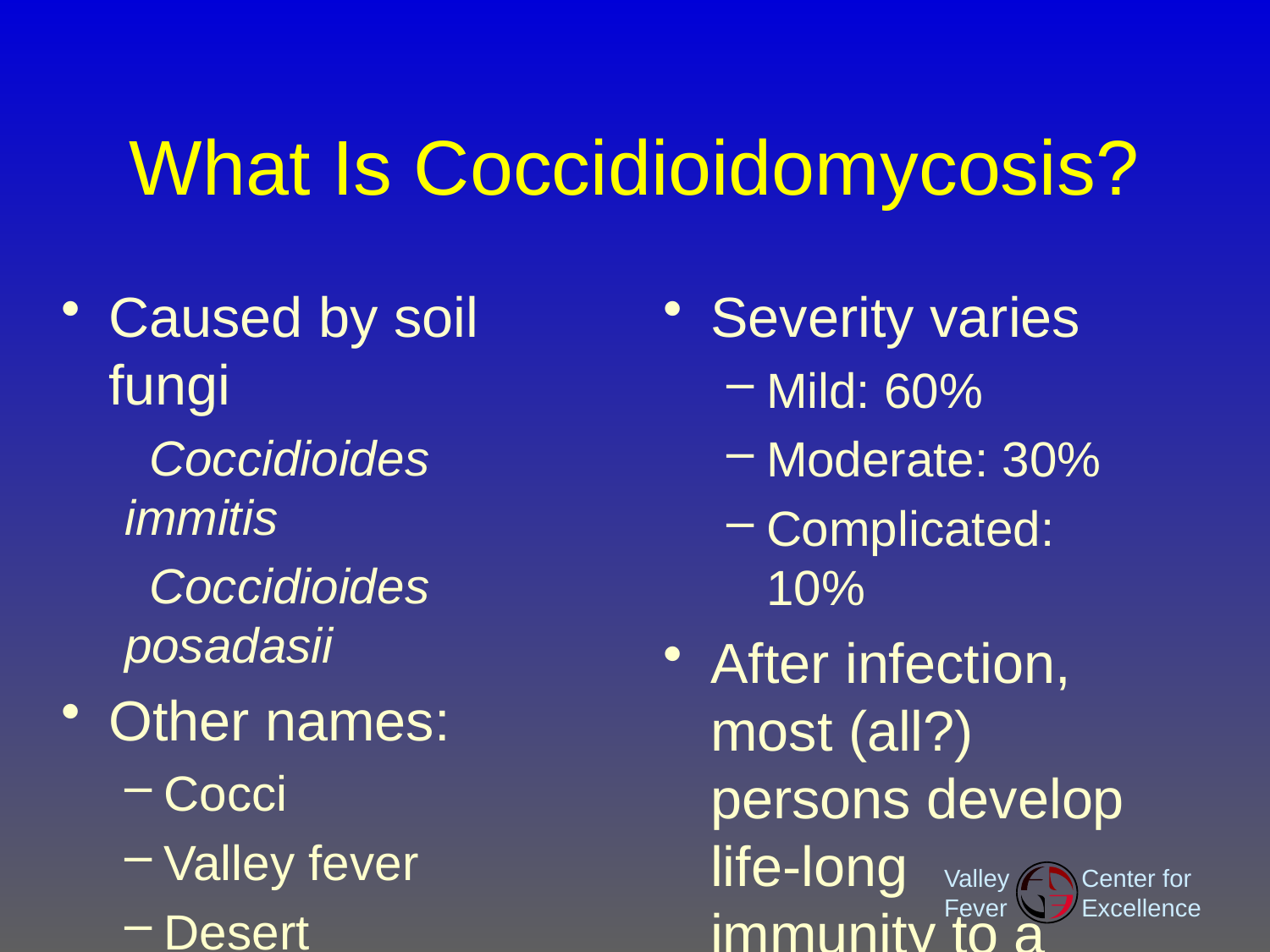

# What Is Coccidioidomycosis?
Caused by soil fungi
Coccidioides immitis
Coccidioides posadasii
Other names:
Cocci
Valley fever
Desert rheumatism
Infection results from inhaling a spore
Severity varies
Mild: 60%
Moderate: 30%
Complicated: 10%
After infection, most (all?) persons develop life-long immunity to a second infection